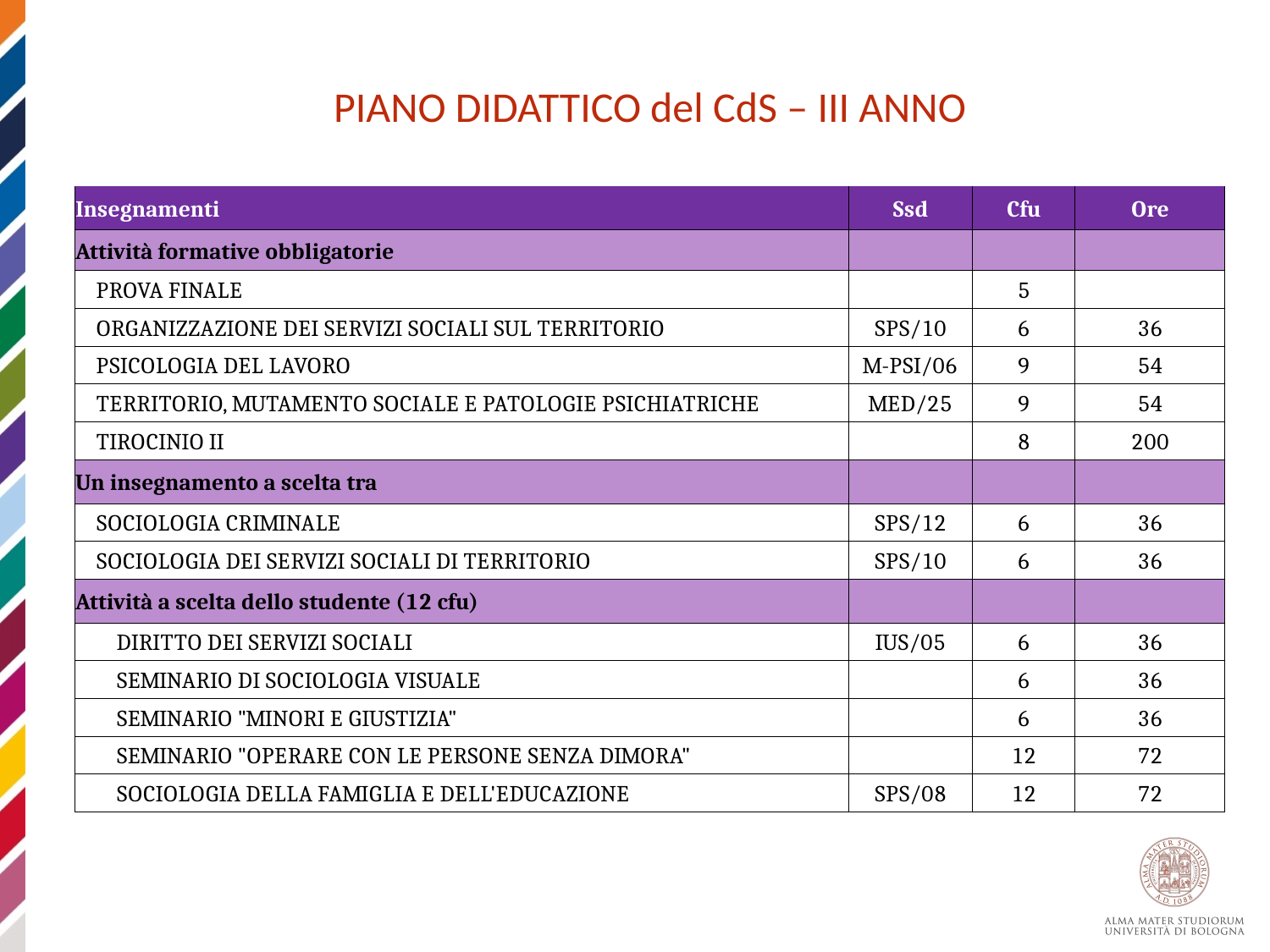

PIANO DIDATTICO del CdS – III ANNO

| Insegnamenti | Ssd | Cfu | Ore |
| --- | --- | --- | --- |
| Attività formative obbligatorie |  |  |  |
| PROVA FINALE |  | 5 |  |
| ORGANIZZAZIONE DEI SERVIZI SOCIALI SUL TERRITORIO | SPS/10 | 6 | 36 |
| PSICOLOGIA DEL LAVORO | M-PSI/06 | 9 | 54 |
| TERRITORIO, MUTAMENTO SOCIALE E PATOLOGIE PSICHIATRICHE | MED/25 | 9 | 54 |
| TIROCINIO II |  | 8 | 200 |
| Un insegnamento a scelta tra |  |  |  |
| SOCIOLOGIA CRIMINALE | SPS/12 | 6 | 36 |
| SOCIOLOGIA DEI SERVIZI SOCIALI DI TERRITORIO | SPS/10 | 6 | 36 |
| Attività a scelta dello studente (12 cfu) |  |  |  |
| DIRITTO DEI SERVIZI SOCIALI | IUS/05 | 6 | 36 |
| SEMINARIO DI SOCIOLOGIA VISUALE |  | 6 | 36 |
| SEMINARIO "MINORI E GIUSTIZIA" |  | 6 | 36 |
| SEMINARIO "OPERARE CON LE PERSONE SENZA DIMORA" |  | 12 | 72 |
| SOCIOLOGIA DELLA FAMIGLIA E DELL'EDUCAZIONE | SPS/08 | 12 | 72 |